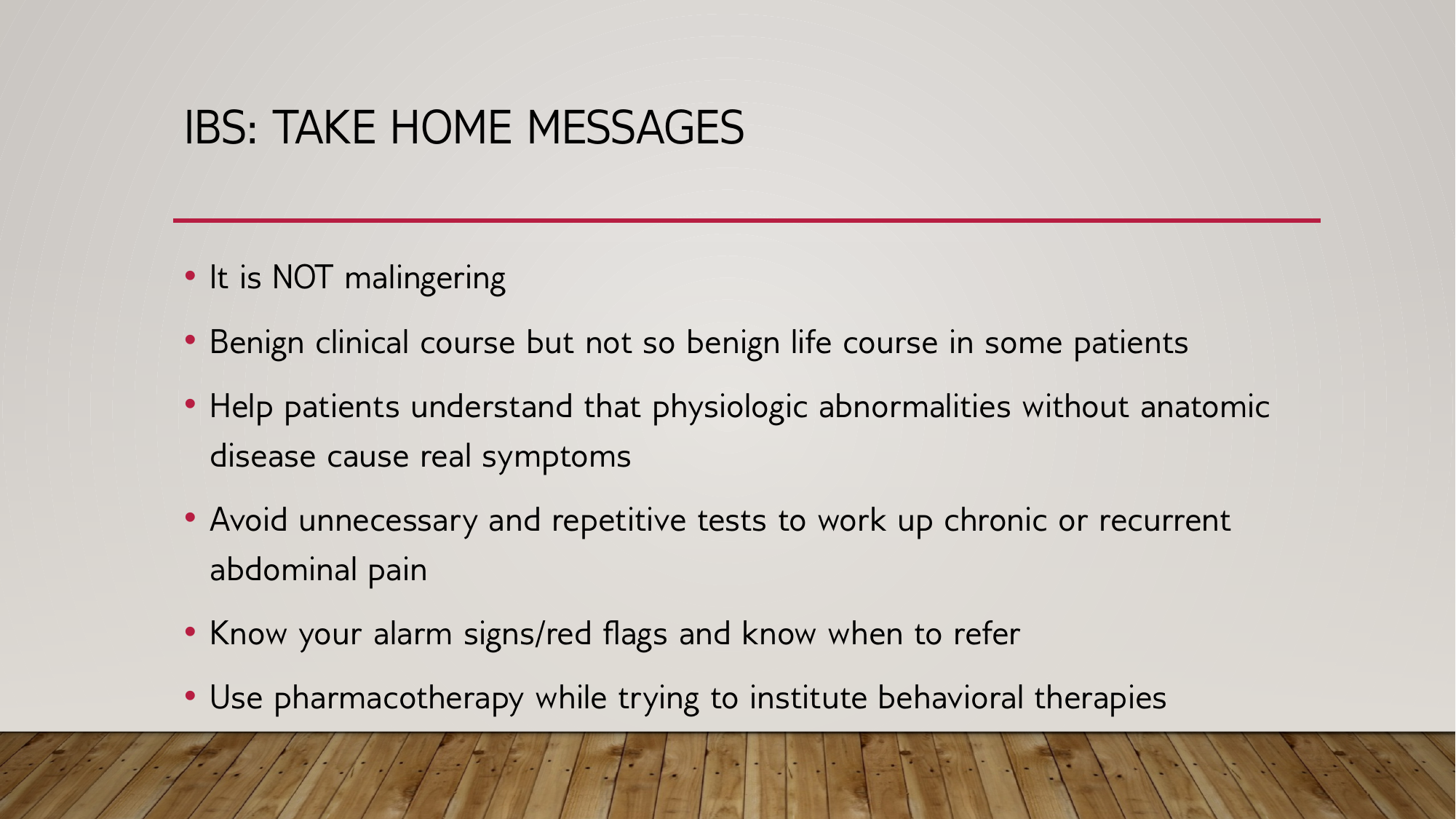

# Ibs: take home messages
It is NOT malingering
Benign clinical course but not so benign life course in some patients
Help patients understand that physiologic abnormalities without anatomic disease cause real symptoms
Avoid unnecessary and repetitive tests to work up chronic or recurrent abdominal pain
Know your alarm signs/red flags and know when to refer
Use pharmacotherapy while trying to institute behavioral therapies